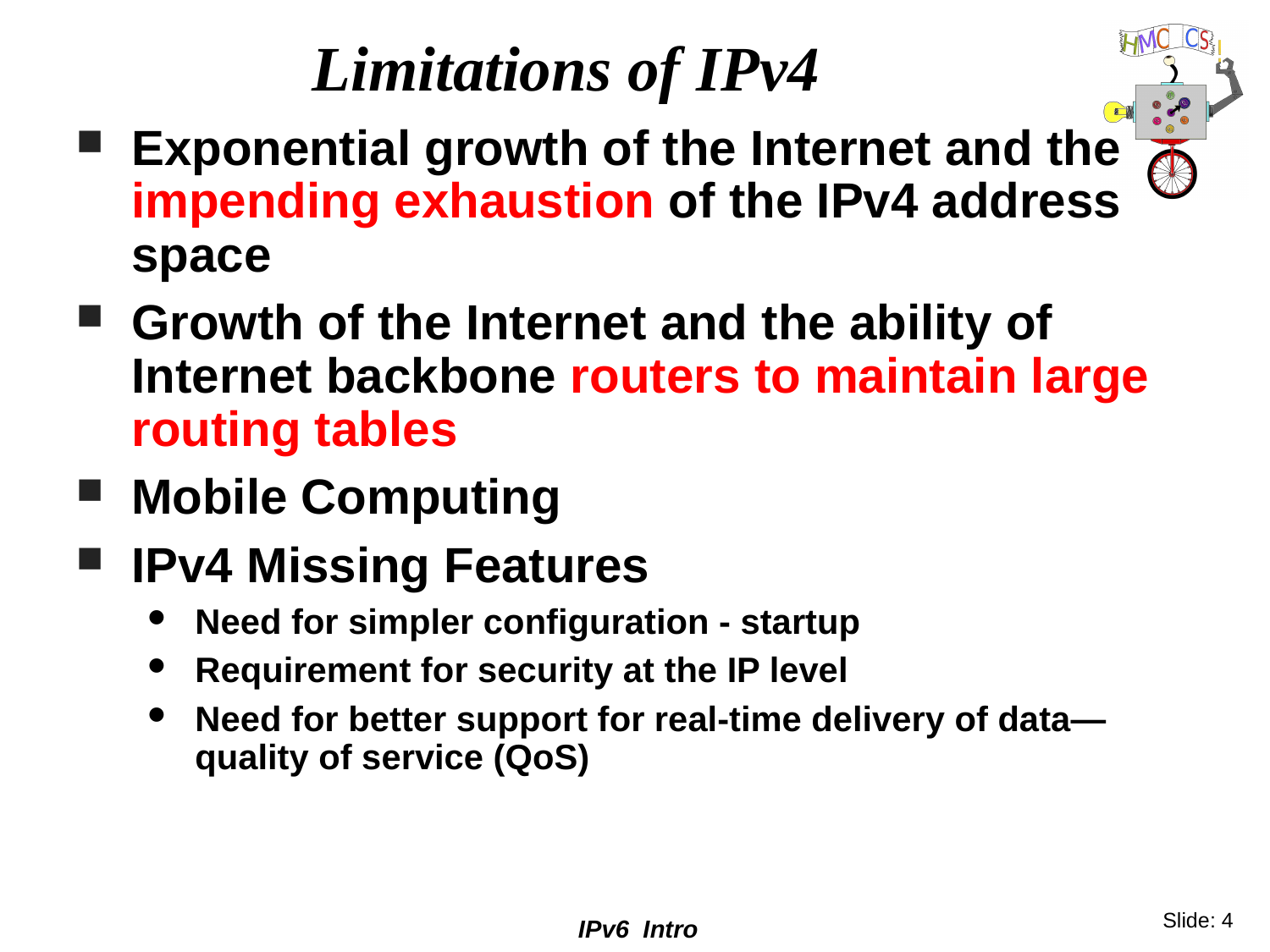

# Limitations of IPv4
Exponential growth of the Internet and the impending exhaustion of the IPv4 address space
Growth of the Internet and the ability of Internet backbone routers to maintain large routing tables
Mobile Computing
IPv4 Missing Features
Need for simpler configuration - startup
Requirement for security at the IP level
Need for better support for real-time delivery of data—quality of service (QoS)